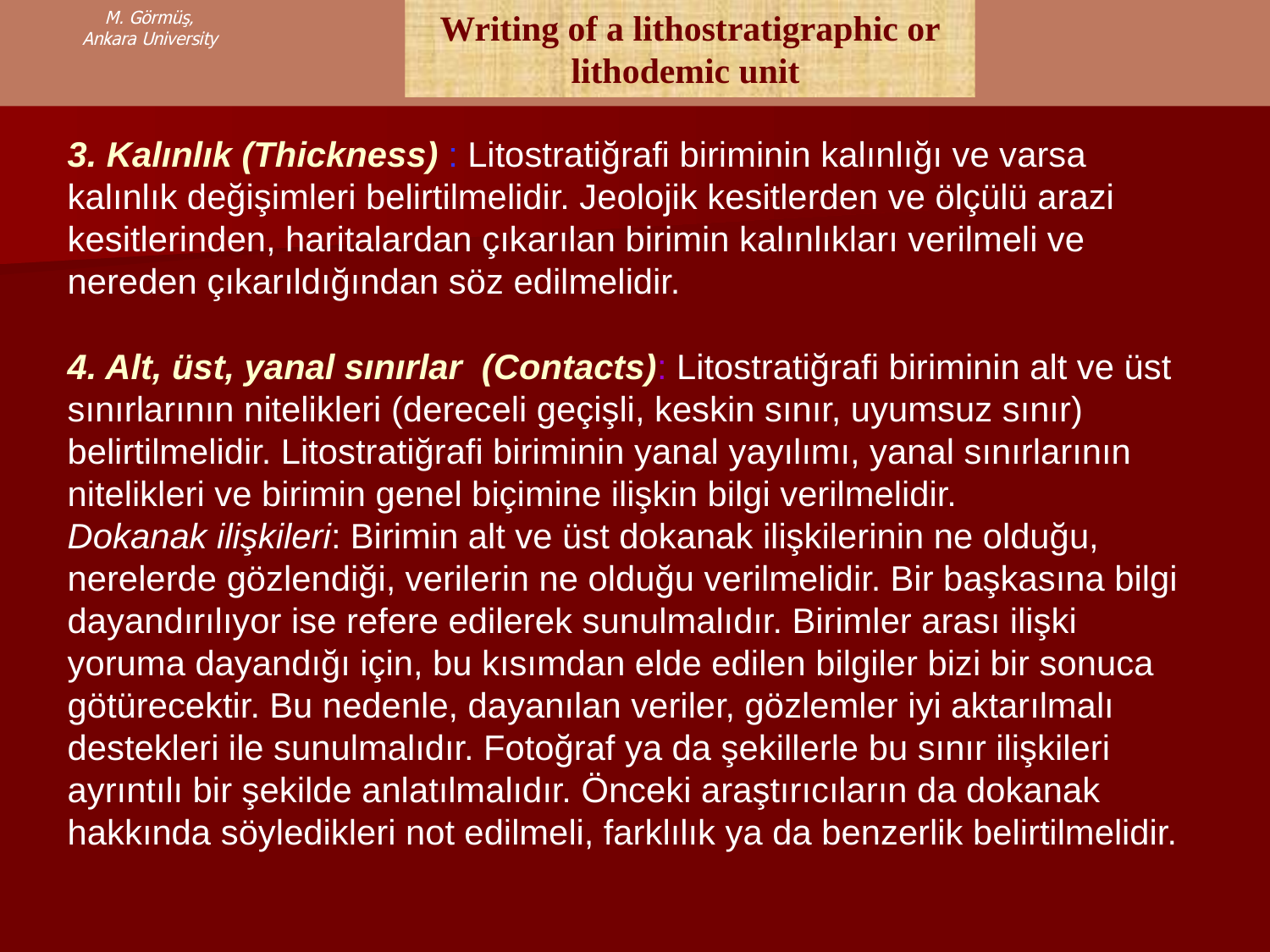

M. Görmüş,
Ankara University
Writing of a lithostratigraphic or lithodemic unit
3. Kalınlık (Thickness) : Litostratiğrafi biriminin kalınlığı ve varsa kalınlık değişimleri belirtilmelidir. Jeolojik kesitlerden ve ölçülü arazi kesitlerinden, haritalardan çıkarılan birimin kalınlıkları verilmeli ve nereden çıkarıldığından söz edilmelidir.

4. Alt, üst, yanal sınırlar  (Contacts): Litostratiğrafi biriminin alt ve üst sınırlarının nitelikleri (dereceli geçişli, keskin sınır, uyumsuz sınır) belirtilmelidir. Litostratiğrafi biriminin yanal yayılımı, yanal sınırlarının nitelikleri ve birimin genel biçimine ilişkin bilgi verilmelidir.
Dokanak ilişkileri: Birimin alt ve üst dokanak ilişkilerinin ne olduğu, nerelerde gözlendiği, verilerin ne olduğu verilmelidir. Bir başkasına bilgi dayandırılıyor ise refere edilerek sunulmalıdır. Birimler arası ilişki yoruma dayandığı için, bu kısımdan elde edilen bilgiler bizi bir sonuca götürecektir. Bu nedenle, dayanılan veriler, gözlemler iyi aktarılmalı destekleri ile sunulmalıdır. Fotoğraf ya da şekillerle bu sınır ilişkileri ayrıntılı bir şekilde anlatılmalıdır. Önceki araştırıcıların da dokanak hakkında söyledikleri not edilmeli, farklılık ya da benzerlik belirtilmelidir.